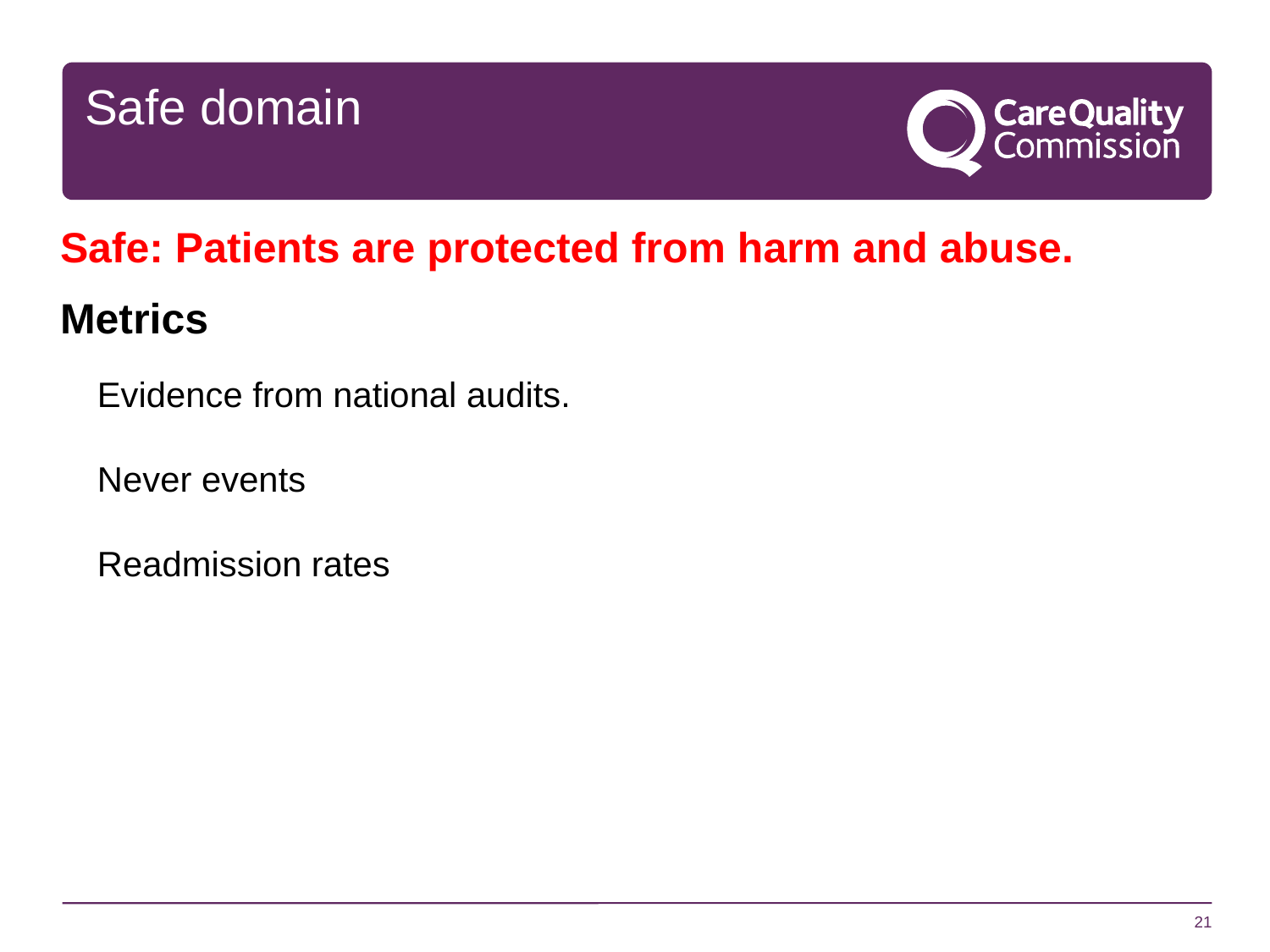

# Safe domain
Safe: Patients are protected from harm and abuse.
Metrics
Evidence from national audits.

Never events

Readmission rates

21